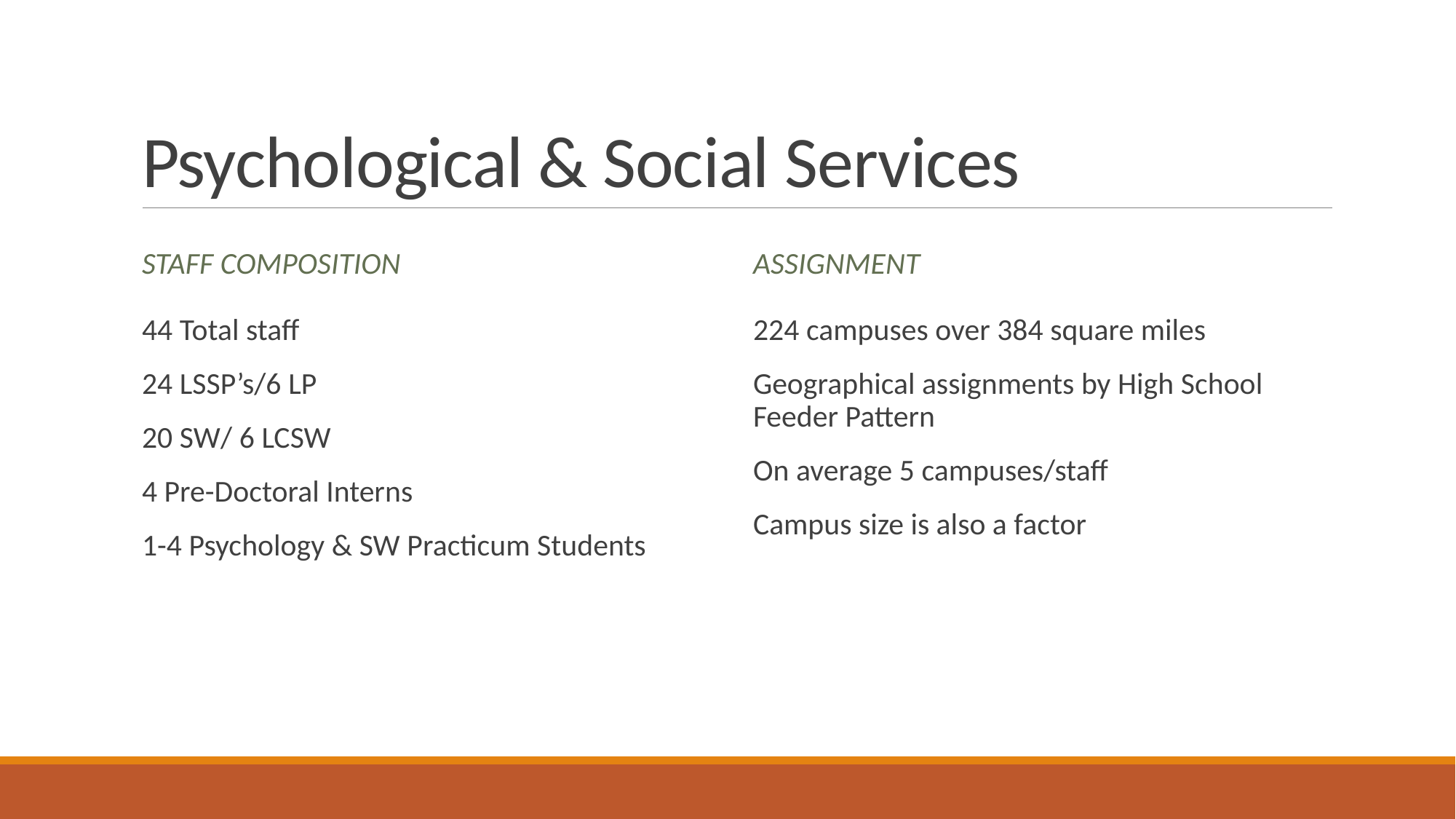

# Psychological & Social Services
Staff Composition
Assignment
44 Total staff
24 LSSP’s/6 LP
20 SW/ 6 LCSW
4 Pre-Doctoral Interns
1-4 Psychology & SW Practicum Students
224 campuses over 384 square miles
Geographical assignments by High School Feeder Pattern
On average 5 campuses/staff
Campus size is also a factor